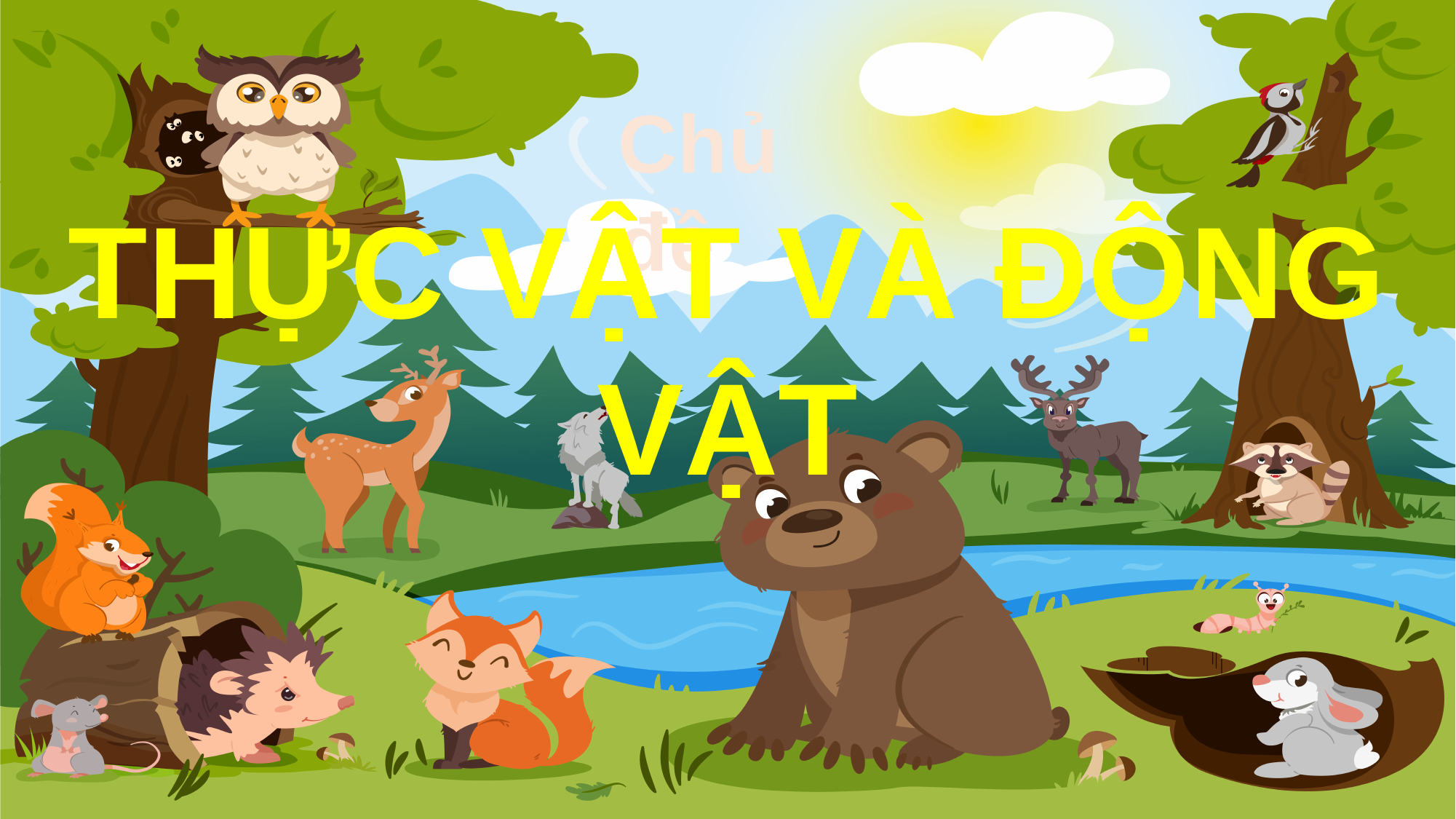

Chủ đề
THỰC VẬT VÀ ĐỘNG VẬT